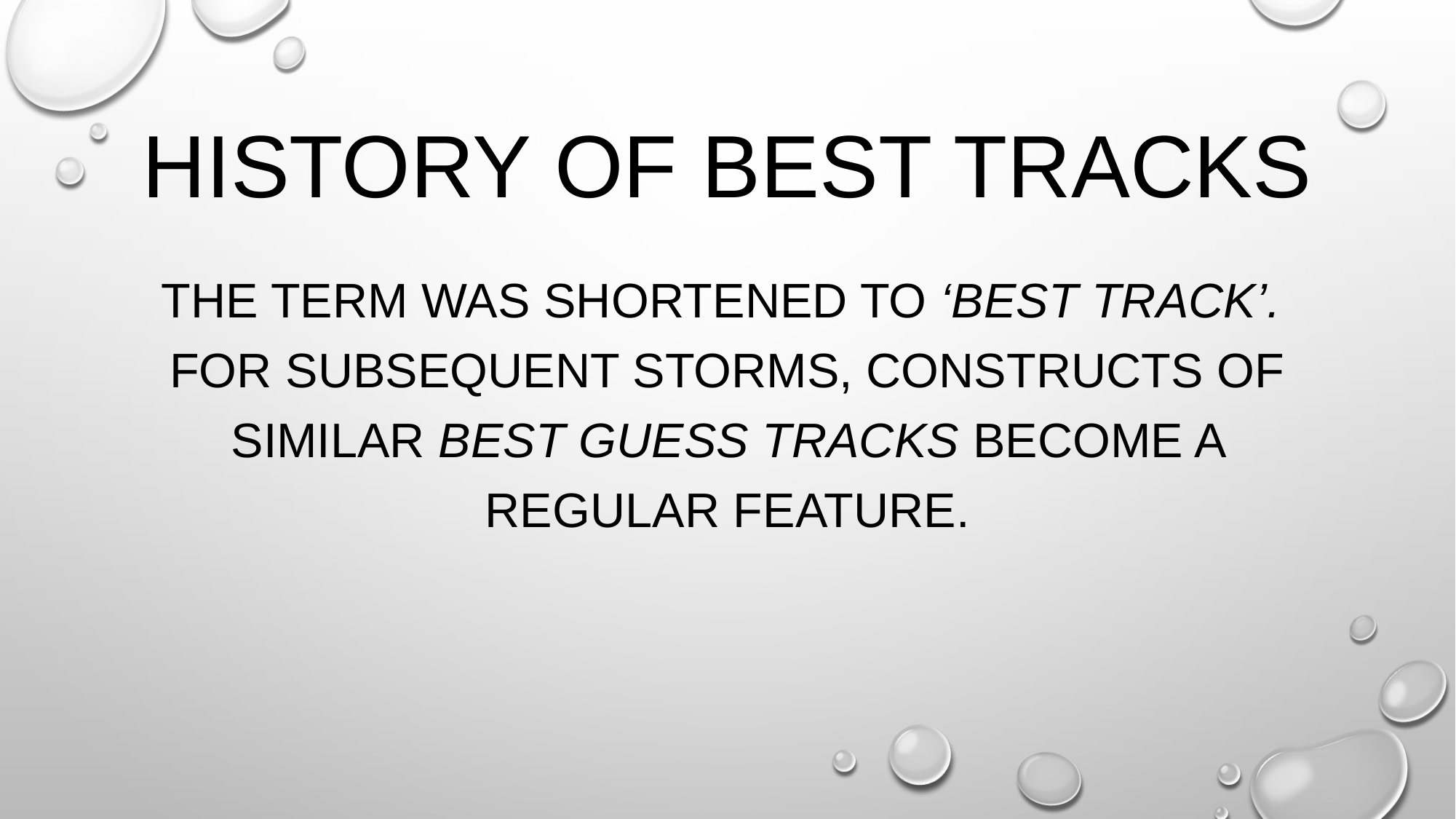

# History of best tracks
the Term was shortened to ‘best track’.  For subsequent storms, constructs of similar best guess tracks become a regular feature.